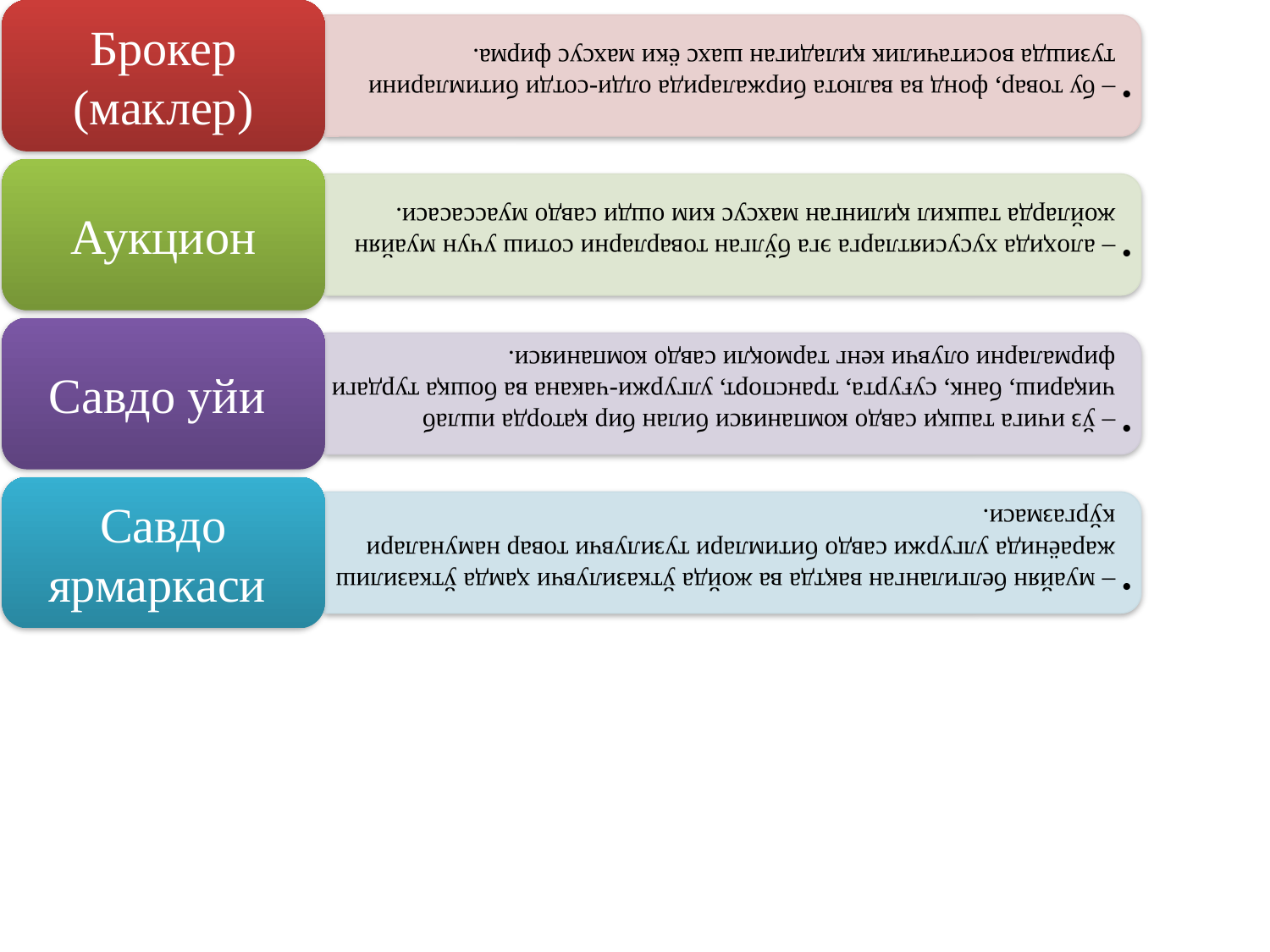

– бу товар, фонд ва валюта биржаларида олди-сотди битимларини тузишда воситачилик қиладиган шахс ёки махсус фирма.
Брокер (маклер)
– алоҳида хусусиятларга эга бўлган товарларни сотиш учун муайян жойларда ташкил қилинган махсус ким ошди савдо муассасаси.
Аукцион
– ўз ичига ташқи савдо компанияси билан бир қаторда ишлаб чиқариш, банк, суғурта, транспорт, улгуржи-чакана ва бошқа турдаги фирмаларни олувчи кенг тармоқли савдо компанияси.
Савдо уйи
– муайян белгиланган вақтда ва жойда ўтказилувчи ҳамда ўтказилиш жараёнида улгуржи савдо битимлари тузилувчи товар намуналари кўргазмаси.
Савдо ярмаркаси